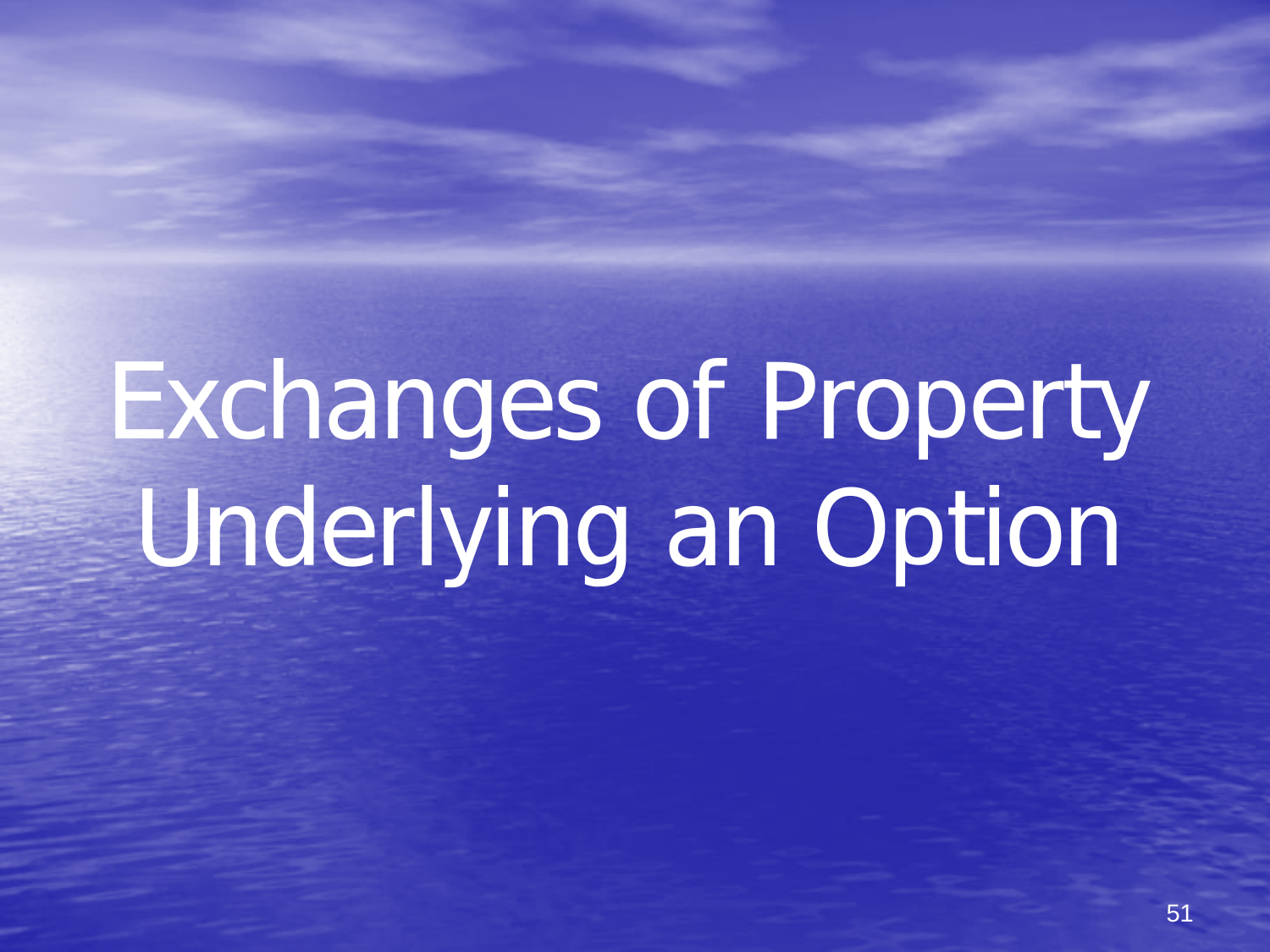

# Exchanges of Property Underlying an Option
51